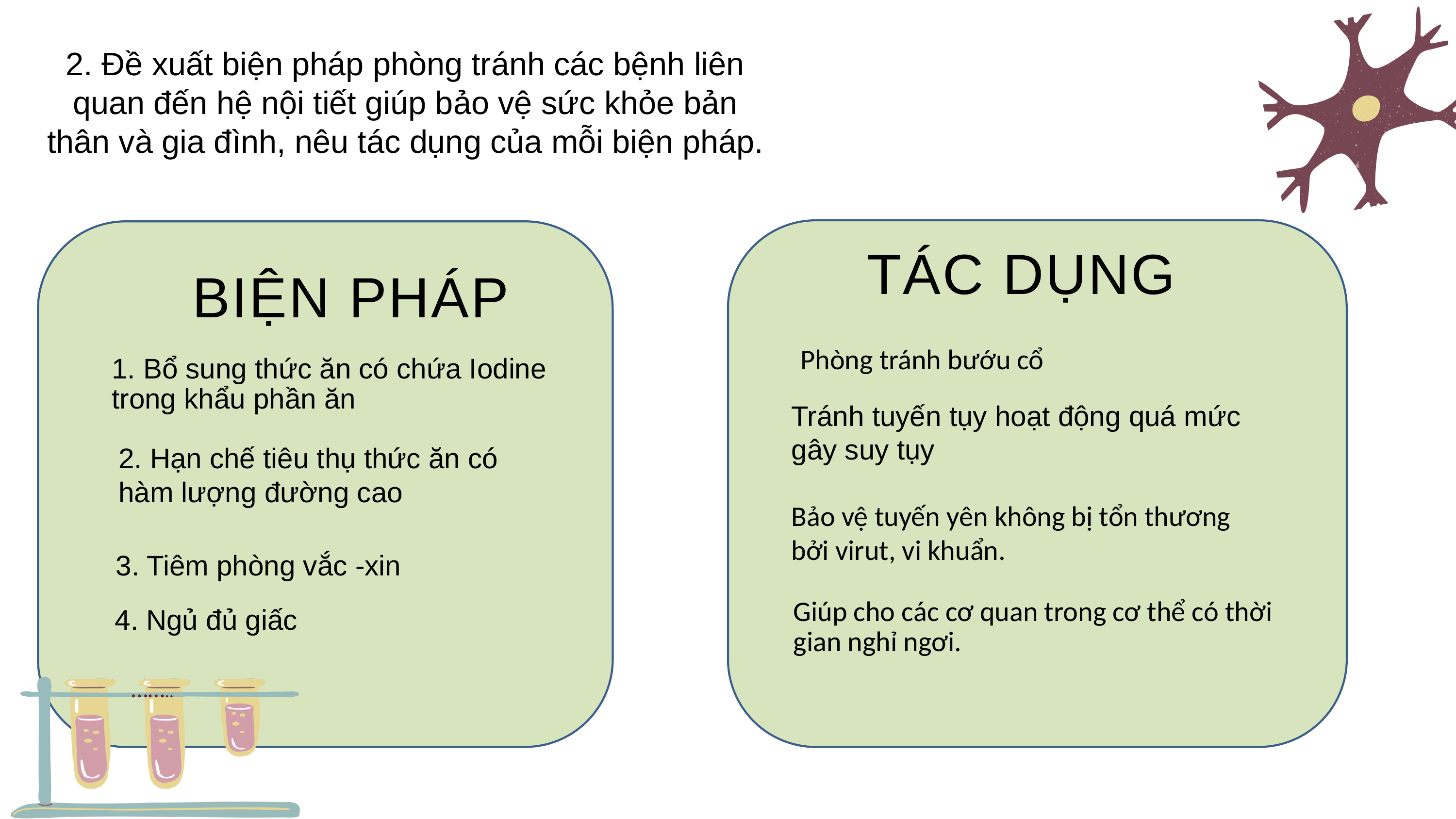

2. Đề xuất biện pháp phòng tránh các bệnh liên quan đến hệ nội tiết giúp bảo vệ sức khỏe bản thân và gia đình, nêu tác dụng của mỗi biện pháp.

TÁC DỤNG
BIỆN PHÁP
Phòng tránh bướu cổ
1. Bổ sung thức ăn có chứa Iodine trong khẩu phần ăn
Tránh tuyến tụy hoạt động quá mức gây suy tụy
2. Hạn chế tiêu thụ thức ăn có hàm lượng đường cao
Bảo vệ tuyến yên không bị tổn thương bởi virut, vi khuẩn.
3. Tiêm phòng vắc -xin
Giúp cho các cơ quan trong cơ thể có thời gian nghỉ ngơi.
4. Ngủ đủ giấc
……..